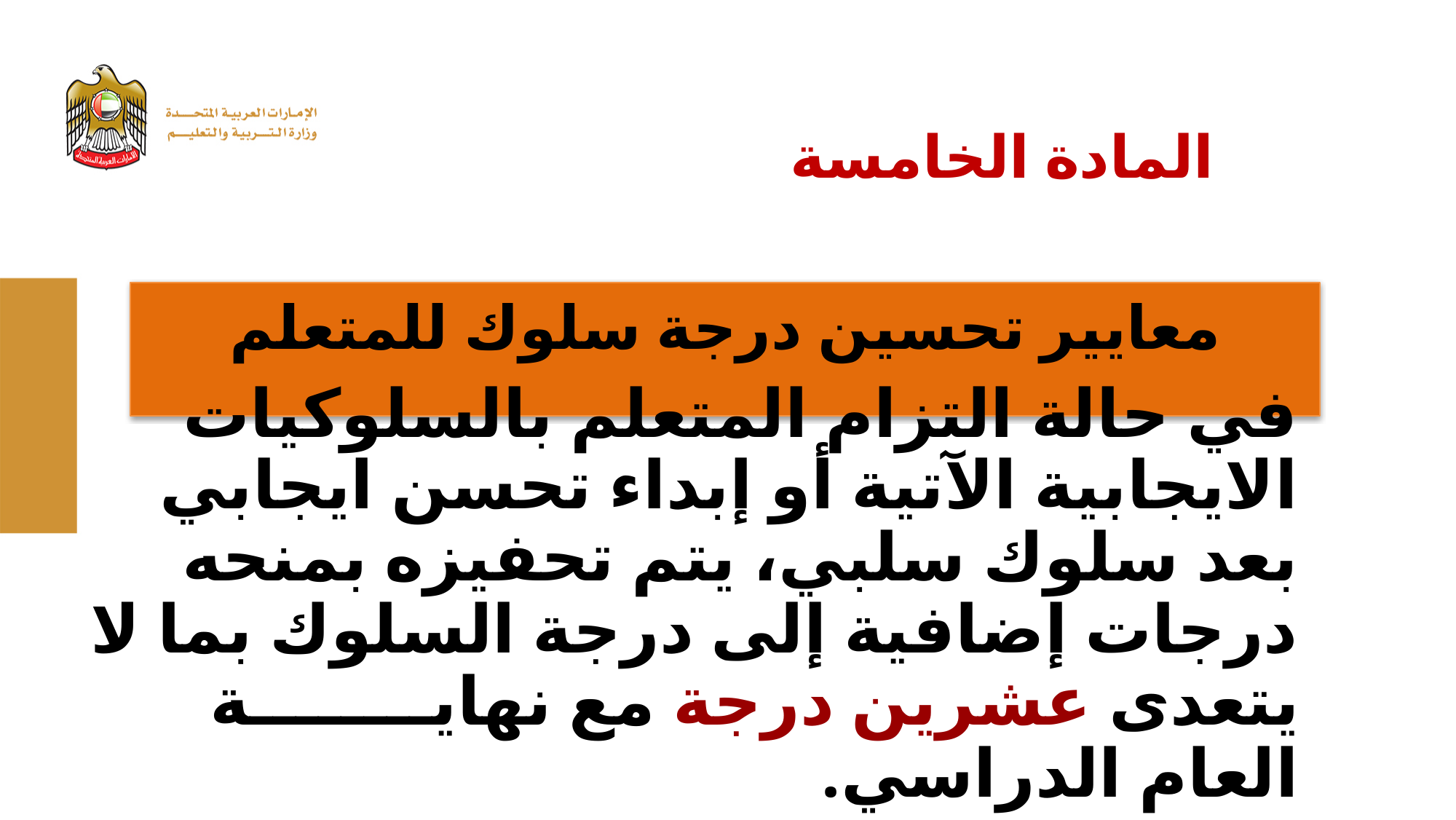

# المادة الخامسة
معايير تحسين درجة سلوك للمتعلم
في حالة التزام المتعلم بالسلوكيات الايجابية الآتية أو إبداء تحسن ايجابي بعد سلوك سلبي، يتم تحفيزه بمنحه درجات إضافية إلى درجة السلوك بما لا يتعدى عشرين درجة مع نهايــــــــة العام الدراسي.